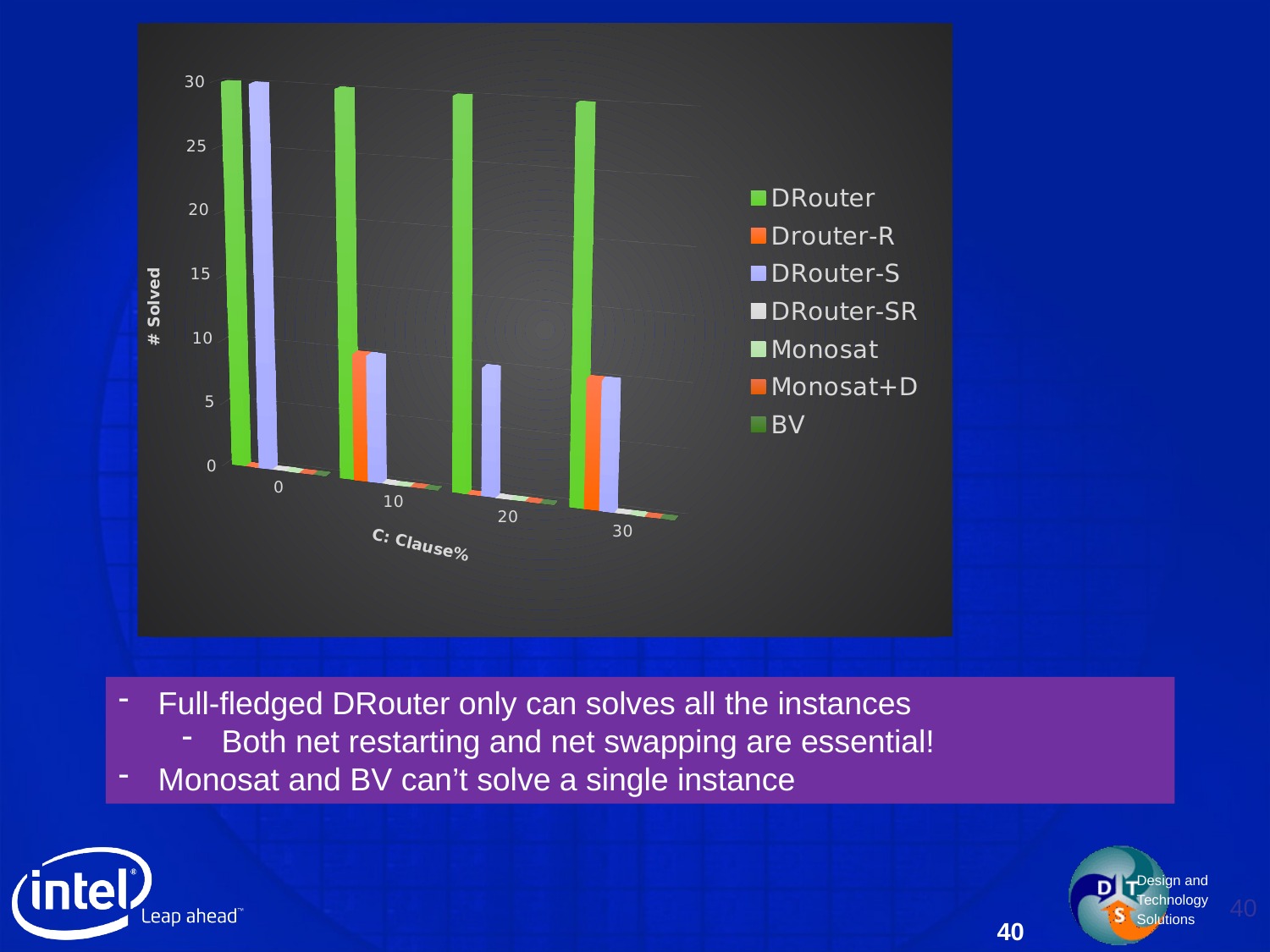

[unsupported chart]

Full-fledged DRouter only can solves all the instances
Both net restarting and net swapping are essential!
Monosat and BV can’t solve a single instance
40